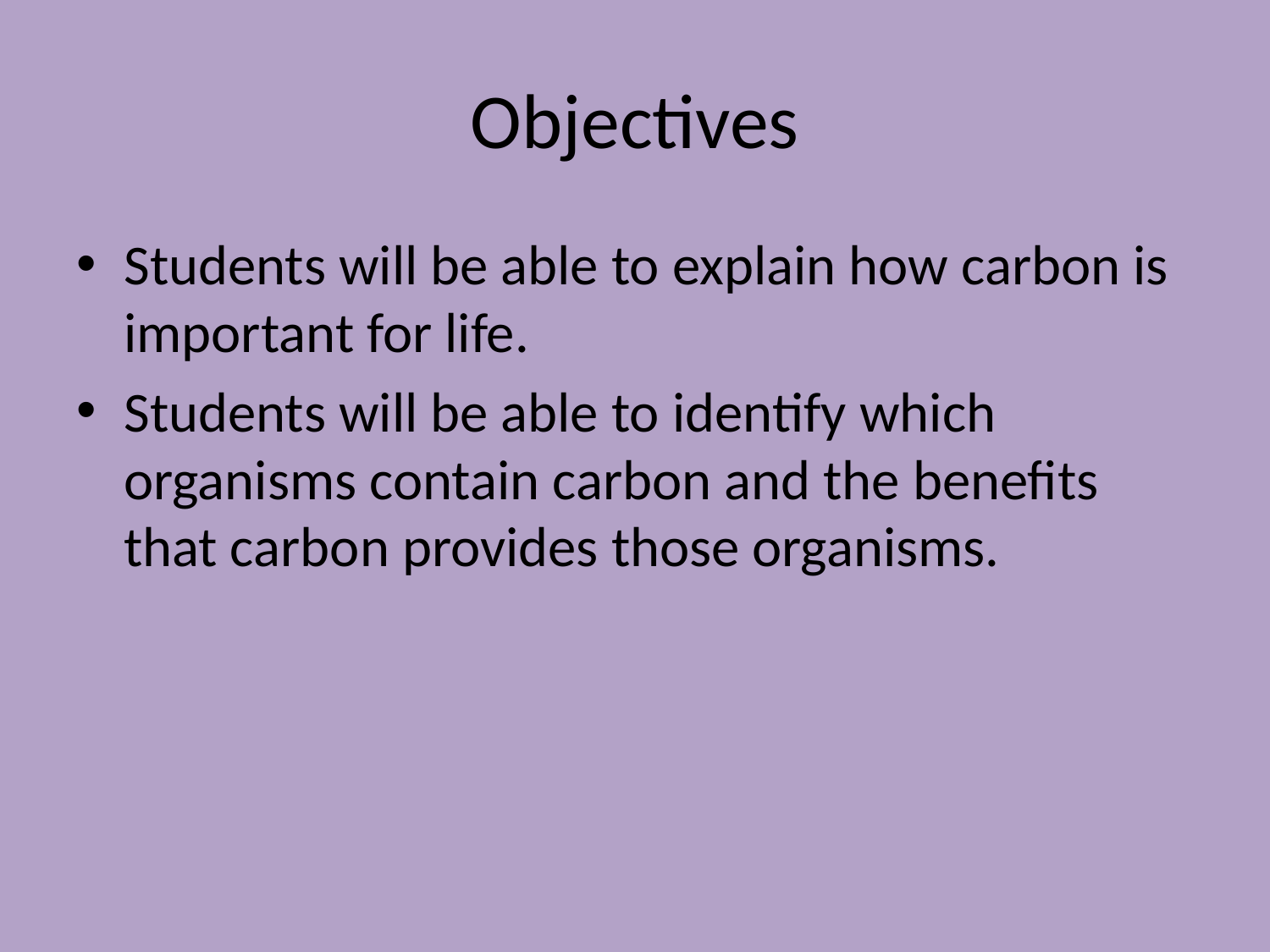

# Objectives
Students will be able to explain how carbon is important for life.
Students will be able to identify which organisms contain carbon and the benefits that carbon provides those organisms.